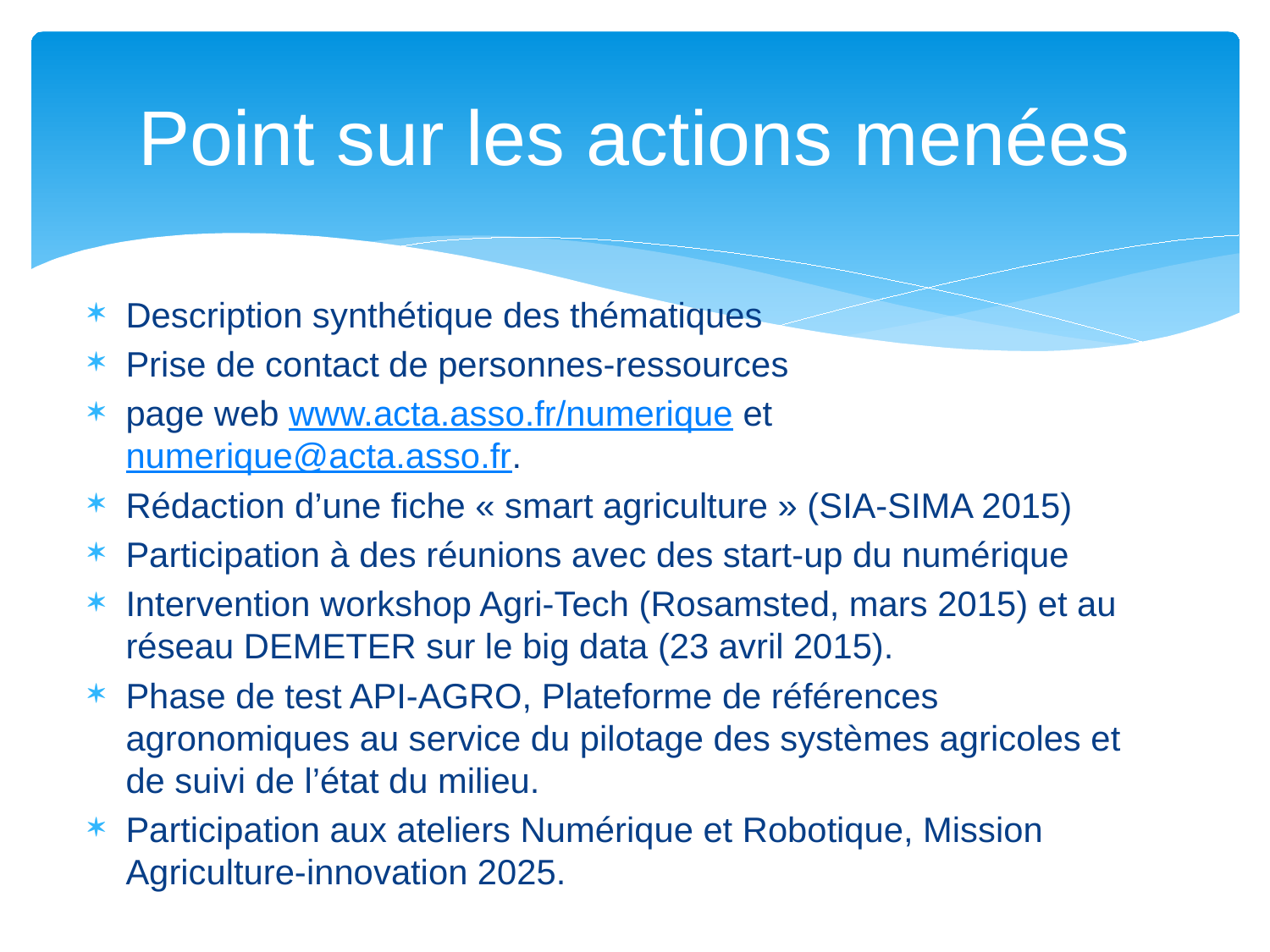

# Point sur les actions menées
Description synthétique des thématiques
Prise de contact de personnes-ressources
page web www.acta.asso.fr/numerique et numerique@acta.asso.fr.
Rédaction d’une fiche « smart agriculture » (SIA-SIMA 2015)
Participation à des réunions avec des start-up du numérique
Intervention workshop Agri-Tech (Rosamsted, mars 2015) et au réseau DEMETER sur le big data (23 avril 2015).
Phase de test API-AGRO, Plateforme de références agronomiques au service du pilotage des systèmes agricoles et de suivi de l’état du milieu.
Participation aux ateliers Numérique et Robotique, Mission Agriculture-innovation 2025.